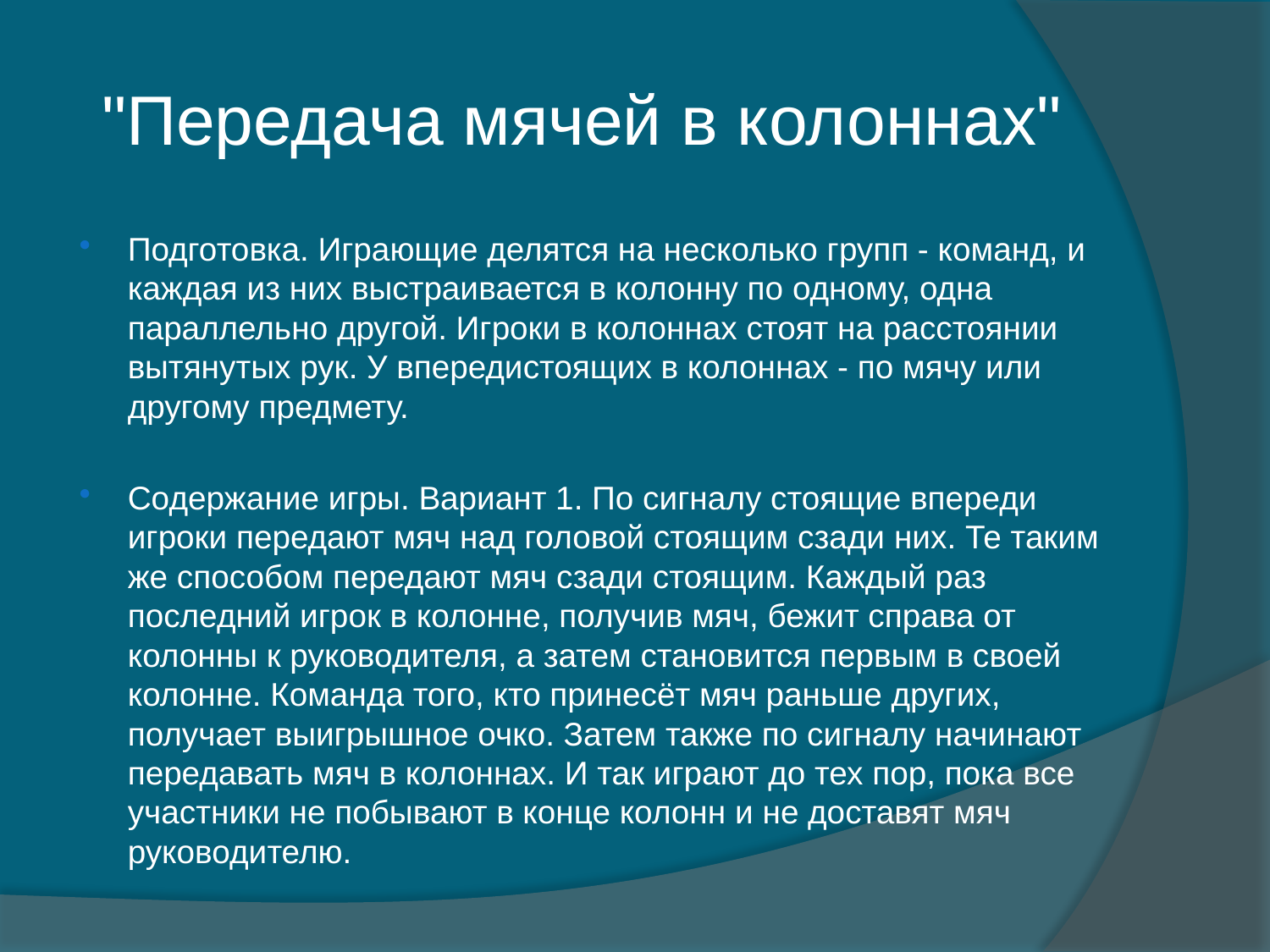

# "Передача мячей в колоннах"
Подготовка. Играющие делятся на несколько групп - команд, и каждая из них выстраивается в колонну по одному, одна параллельно другой. Игроки в колоннах стоят на расстоянии вытянутых рук. У впередистоящих в колоннах - по мячу или другому предмету.

Содержание игры. Вариант 1. По сигналу стоящие впереди игроки передают мяч над головой стоящим сзади них. Те таким же способом передают мяч сзади стоящим. Каждый раз последний игрок в колонне, получив мяч, бежит справа от колонны к руководителя, а затем становится первым в своей колонне. Команда того, кто принесёт мяч раньше других, получает выигрышное очко. Затем также по сигналу начинают передавать мяч в колоннах. И так играют до тех пор, пока все участники не побывают в конце колонн и не доставят мяч руководителю.